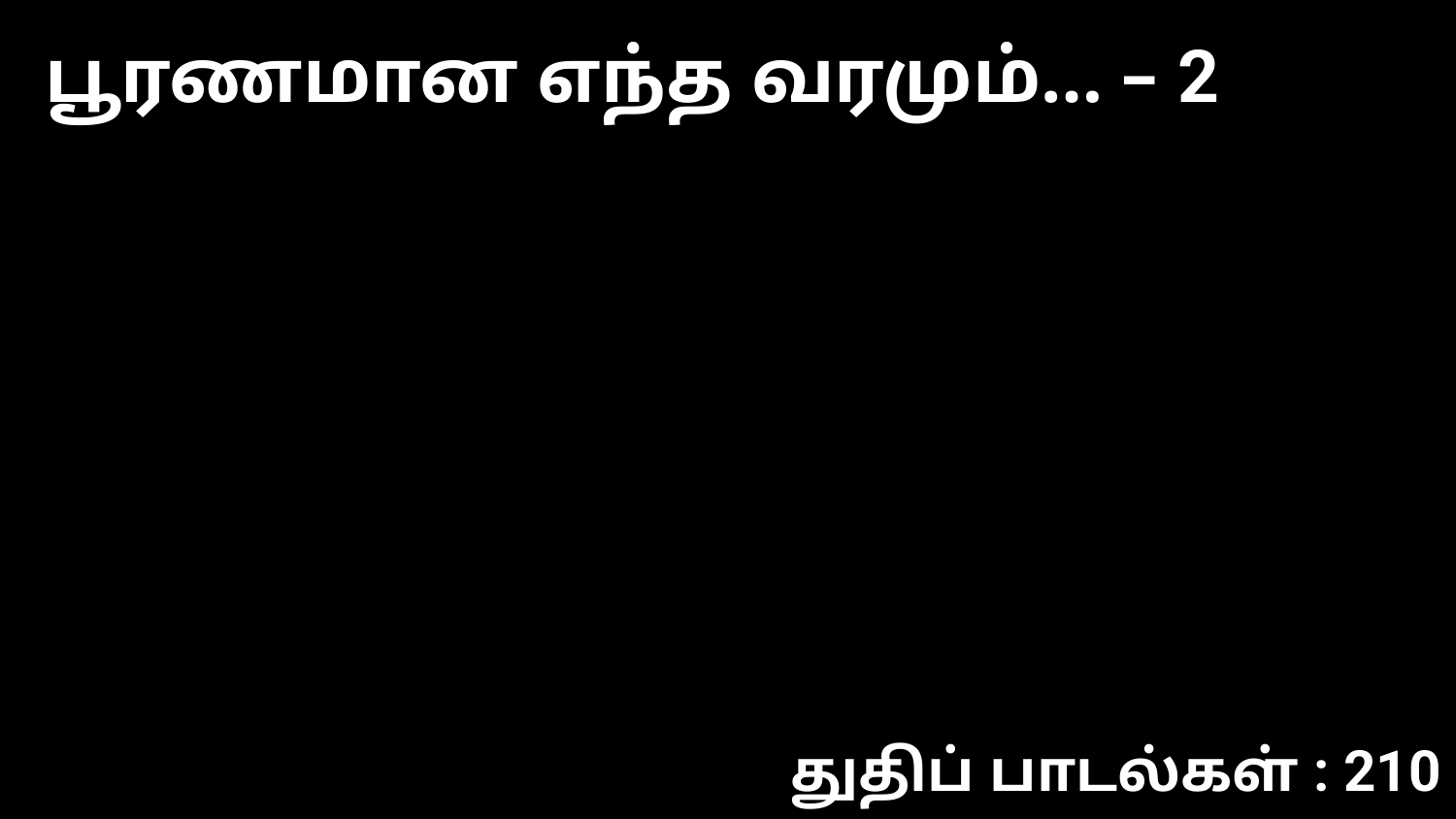

பூரணமான எந்த வரமும்… – 2
துதிப் பாடல்கள் : 210